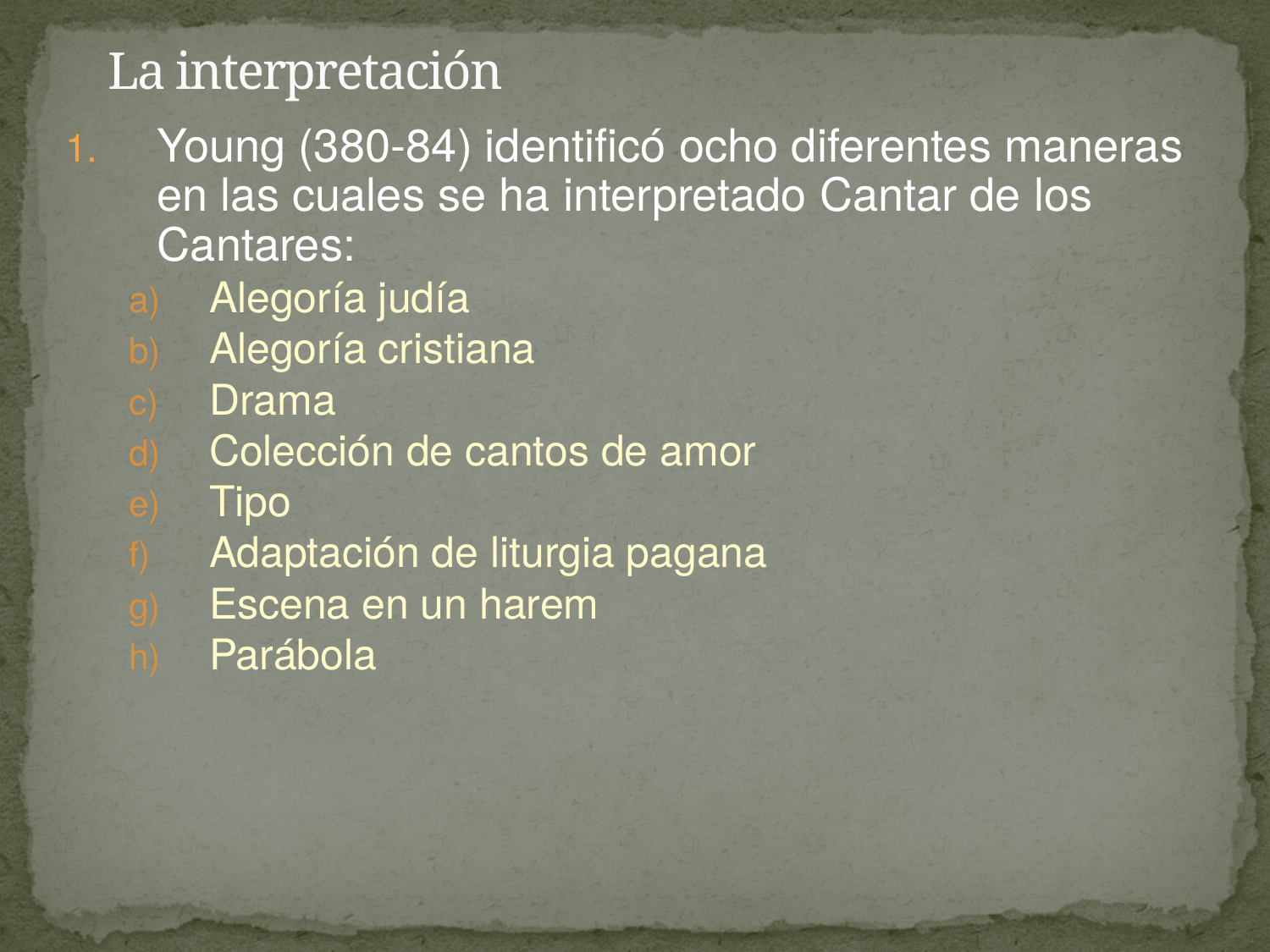

# La interpretación
Young (380-84) identificó ocho diferentes maneras en las cuales se ha interpretado Cantar de los Cantares:
Alegoría judía
Alegoría cristiana
Drama
Colección de cantos de amor
Tipo
Adaptación de liturgia pagana
Escena en un harem
Parábola